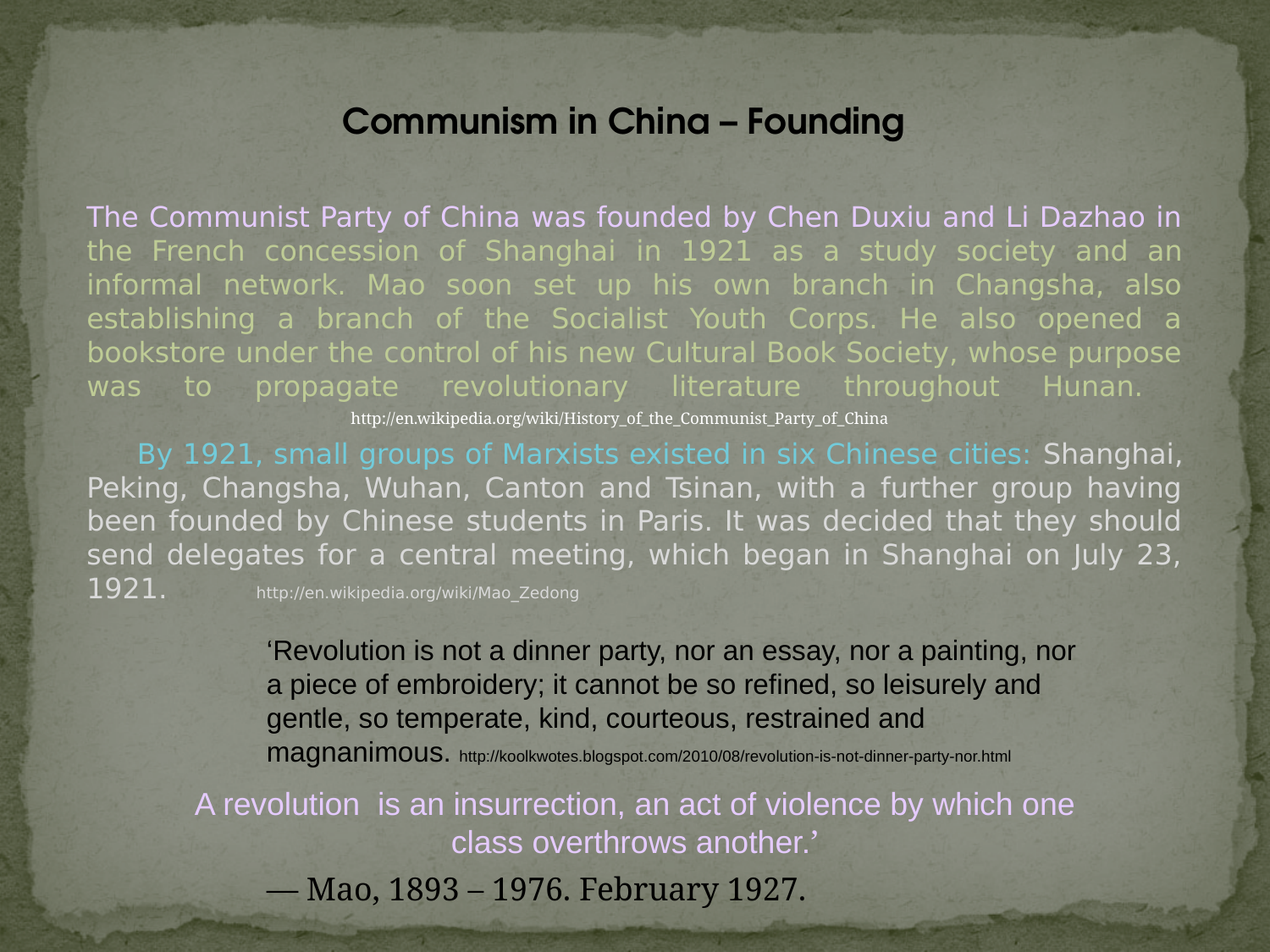

Communism in China – Founding
The Communist Party of China was founded by Chen Duxiu and Li Dazhao in the French concession of Shanghai in 1921 as a study society and an informal network. Mao soon set up his own branch in Changsha, also establishing a branch of the Socialist Youth Corps. He also opened a bookstore under the control of his new Cultural Book Society, whose purpose was to propagate revolutionary literature throughout Hunan.
     By 1921, small groups of Marxists existed in six Chinese cities: Shanghai, Peking, Changsha, Wuhan, Canton and Tsinan, with a further group having been founded by Chinese students in Paris. It was decided that they should send delegates for a central meeting, which began in Shanghai on July 23, 1921.          http://en.wikipedia.org/wiki/Mao_Zedong
http://en.wikipedia.org/wiki/History_of_the_Communist_Party_of_China
‘Revolution is not a dinner party, nor an essay, nor a painting, nor a piece of embroidery; it cannot be so refined, so leisurely and gentle, so temperate, kind, courteous, restrained and magnanimous. http://koolkwotes.blogspot.com/2010/08/revolution-is-not-dinner-party-nor.html
— Mao, 1893 – 1976. February 1927.
A revolution  is an insurrection, an act of violence by which one class overthrows another.’